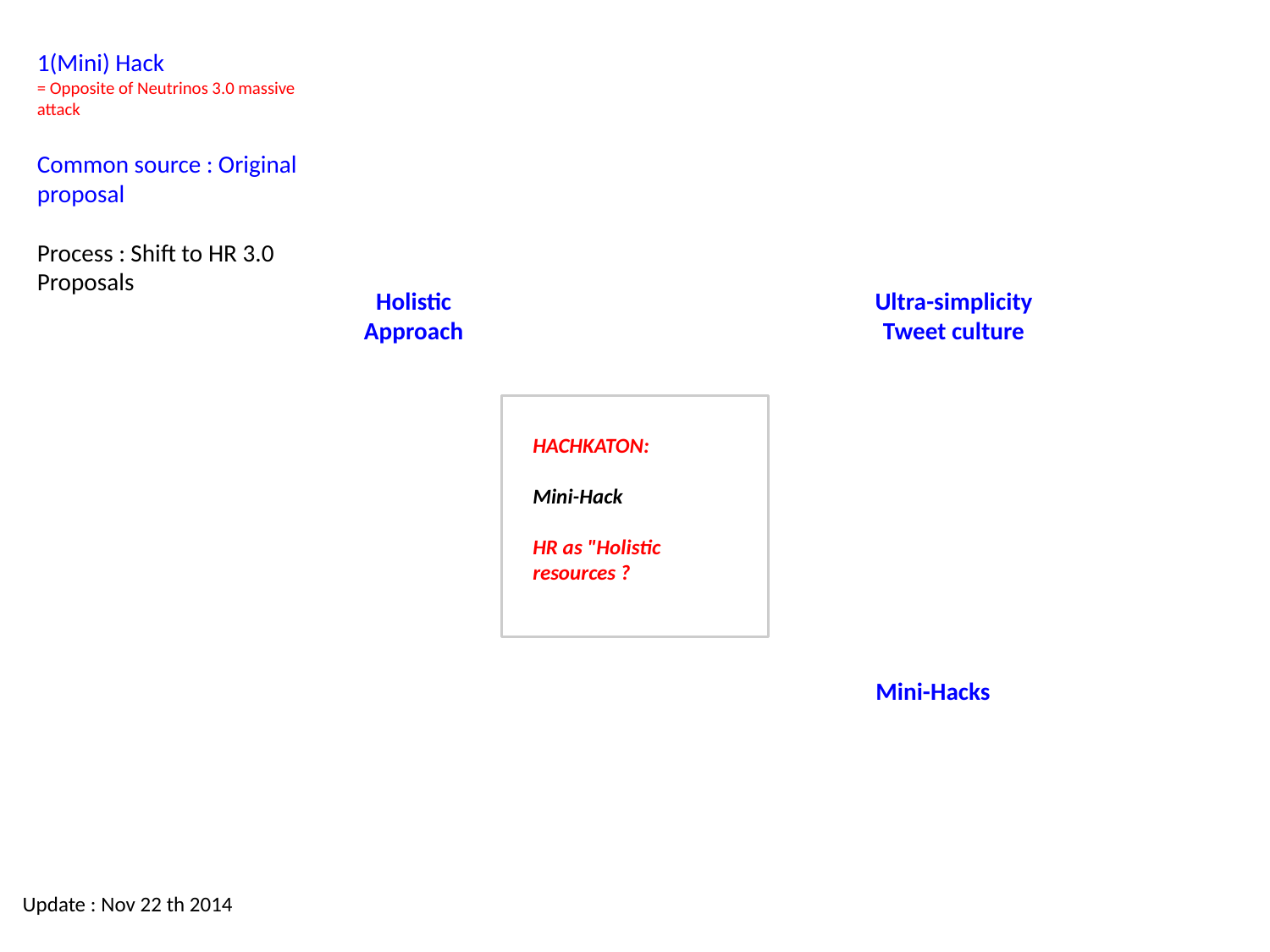

1(Mini) Hack
= Opposite of Neutrinos 3.0 massive attack

Common source : Original proposal

Process : Shift to HR 3.0 Proposals

Holistic Approach

Ultra-simplicity
Tweet culture

HACHKATON:

Mini-Hack

HR as "Holistic resources ?

Mini-Hacks

Update : Nov 22 th 2014